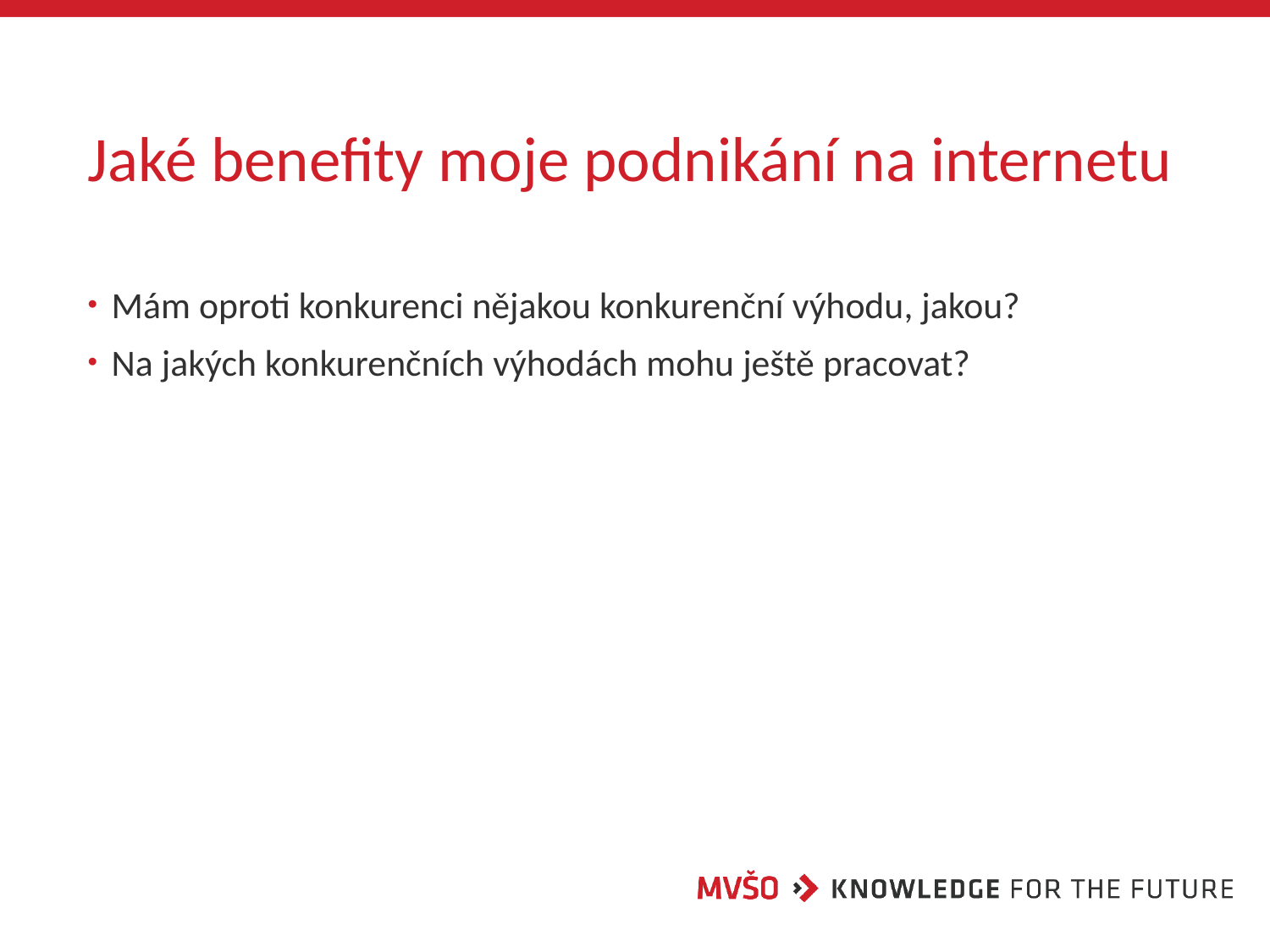

# Jaké benefity moje podnikání na internetu

Mám oproti konkurenci nějakou konkurenční výhodu, jakou?
Na jakých konkurenčních výhodách mohu ještě pracovat?